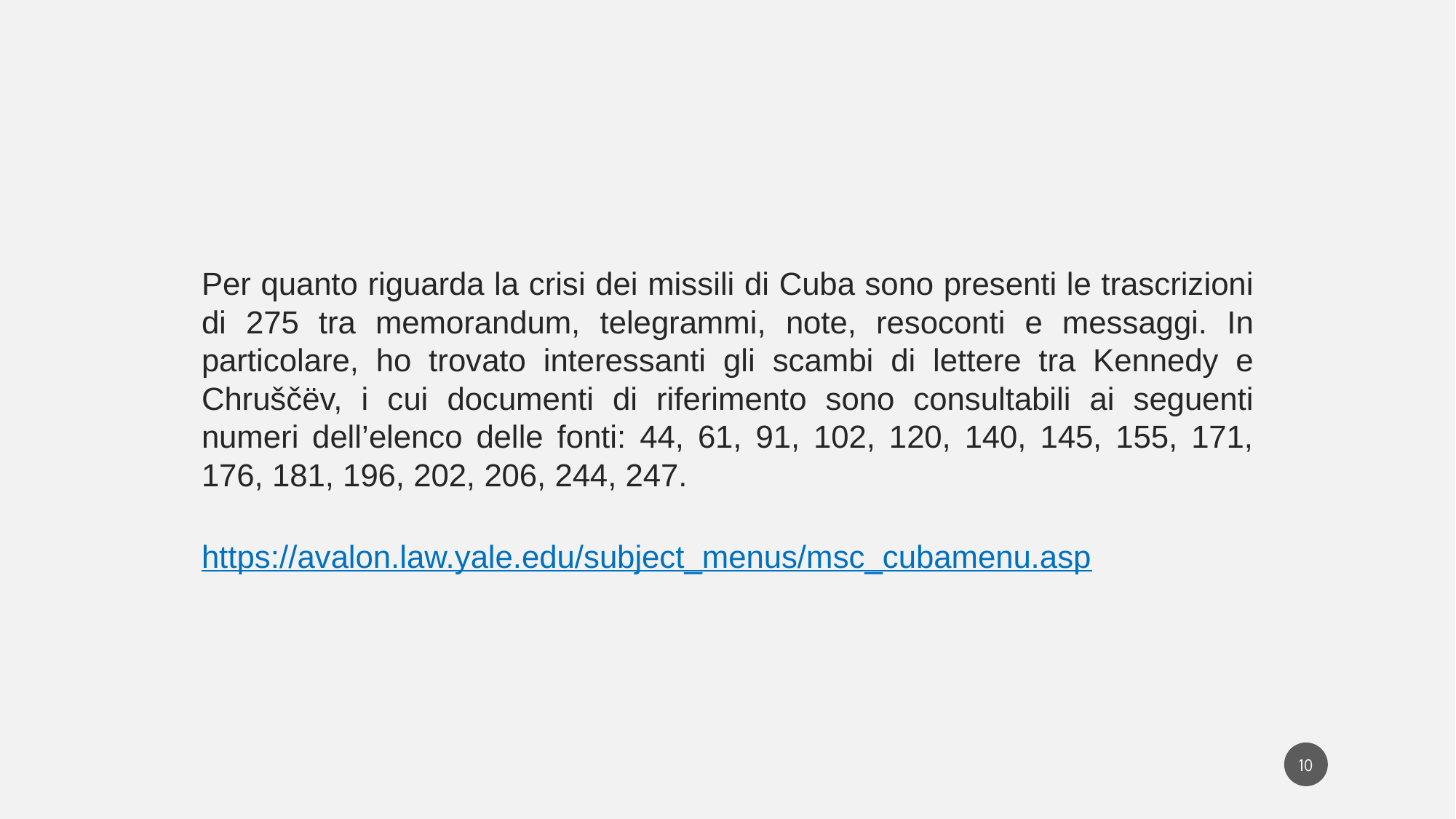

Per quanto riguarda la crisi dei missili di Cuba sono presenti le trascrizioni di 275 tra memorandum, telegrammi, note, resoconti e messaggi. In particolare, ho trovato interessanti gli scambi di lettere tra Kennedy e Chruščëv, i cui documenti di riferimento sono consultabili ai seguenti numeri dell’elenco delle fonti: 44, 61, 91, 102, 120, 140, 145, 155, 171, 176, 181, 196, 202, 206, 244, 247.

https://avalon.law.yale.edu/subject_menus/msc_cubamenu.asp
10